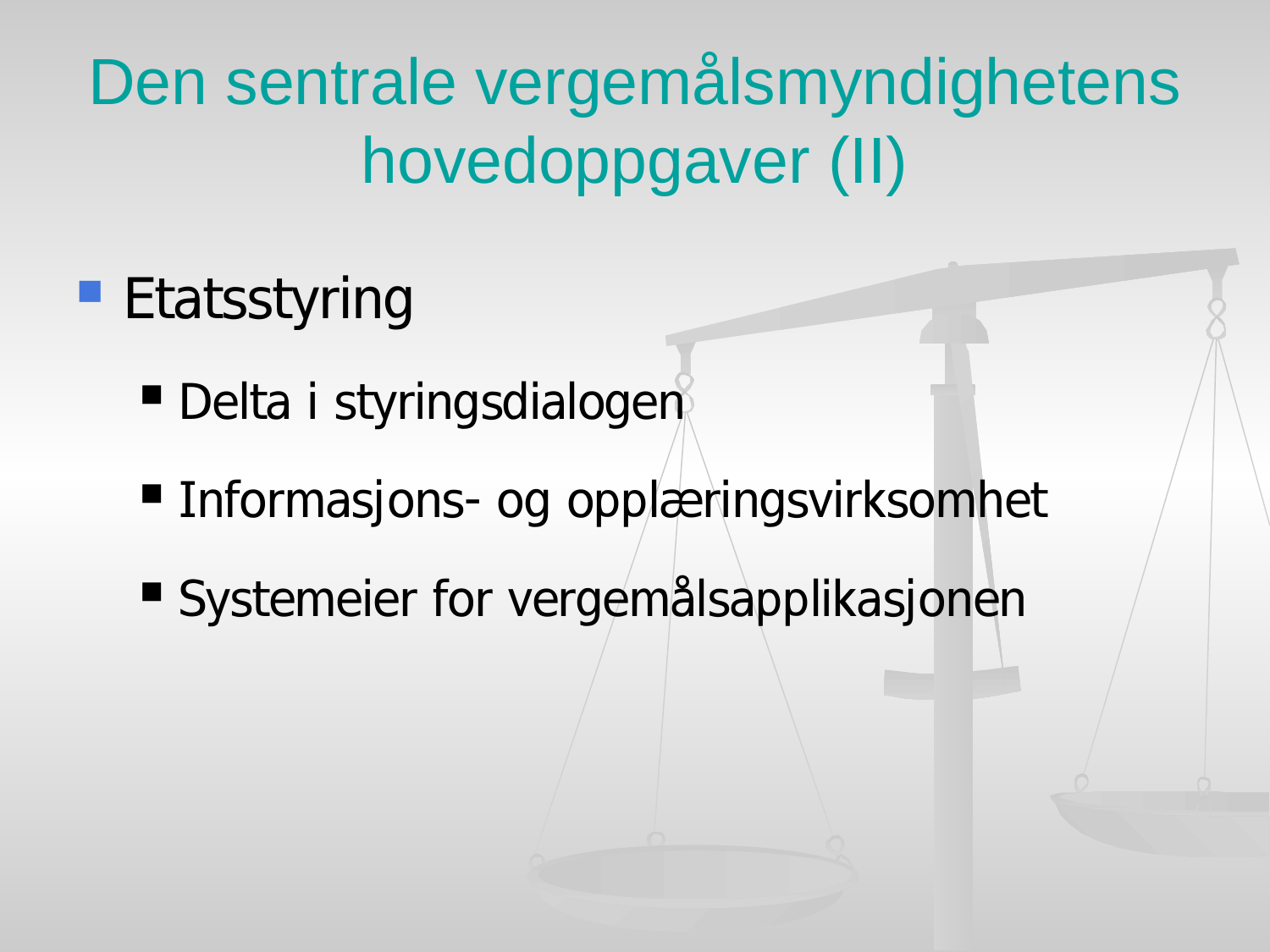

# Den sentrale vergemålsmyndighetens hovedoppgaver (II)
Etatsstyring
Delta i styringsdialogen
Informasjons- og opplæringsvirksomhet
Systemeier for vergemålsapplikasjonen